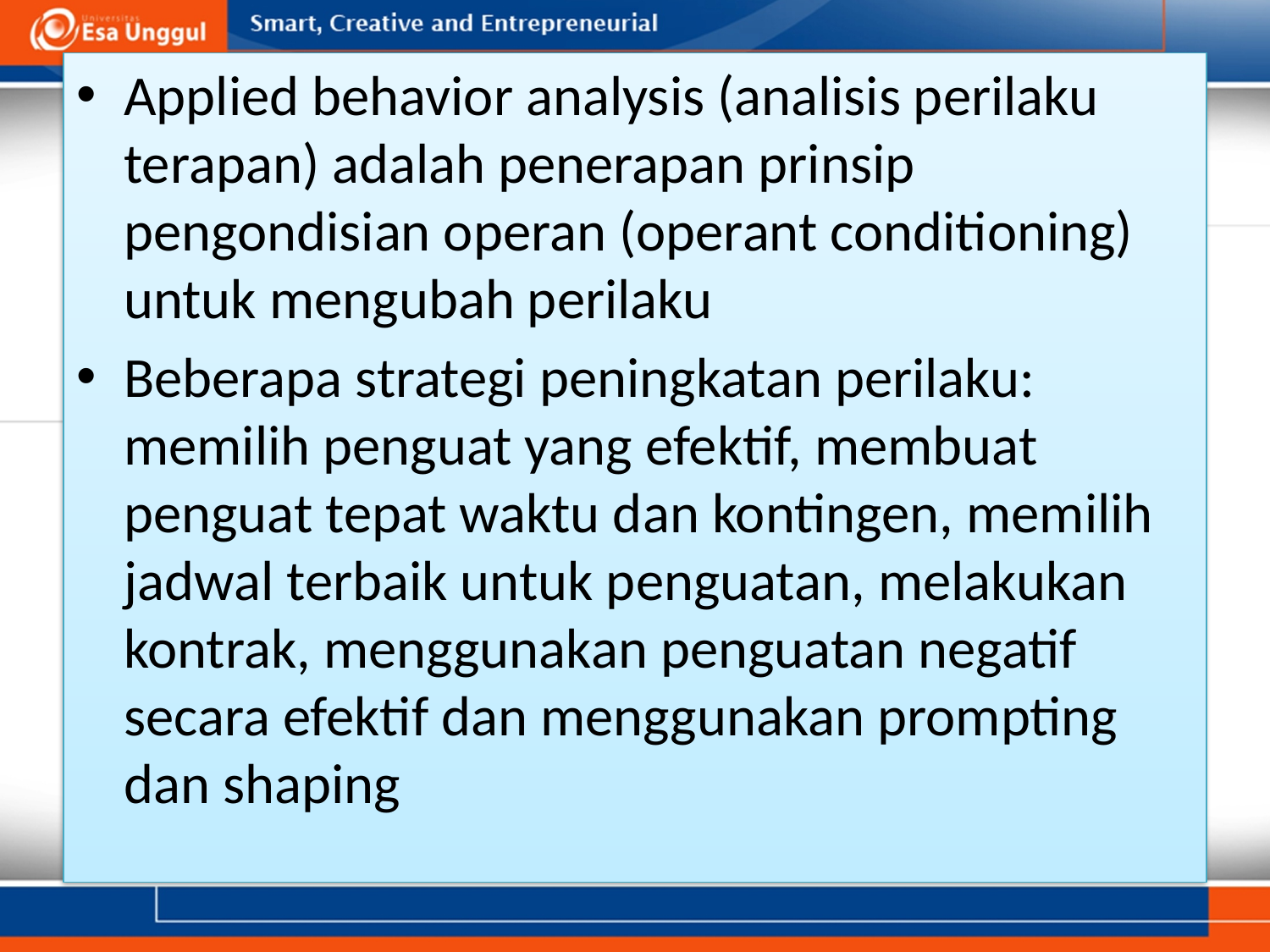

Applied behavior analysis (analisis perilaku terapan) adalah penerapan prinsip pengondisian operan (operant conditioning) untuk mengubah perilaku
Beberapa strategi peningkatan perilaku: memilih penguat yang efektif, membuat penguat tepat waktu dan kontingen, memilih jadwal terbaik untuk penguatan, melakukan kontrak, menggunakan penguatan negatif secara efektif dan menggunakan prompting dan shaping